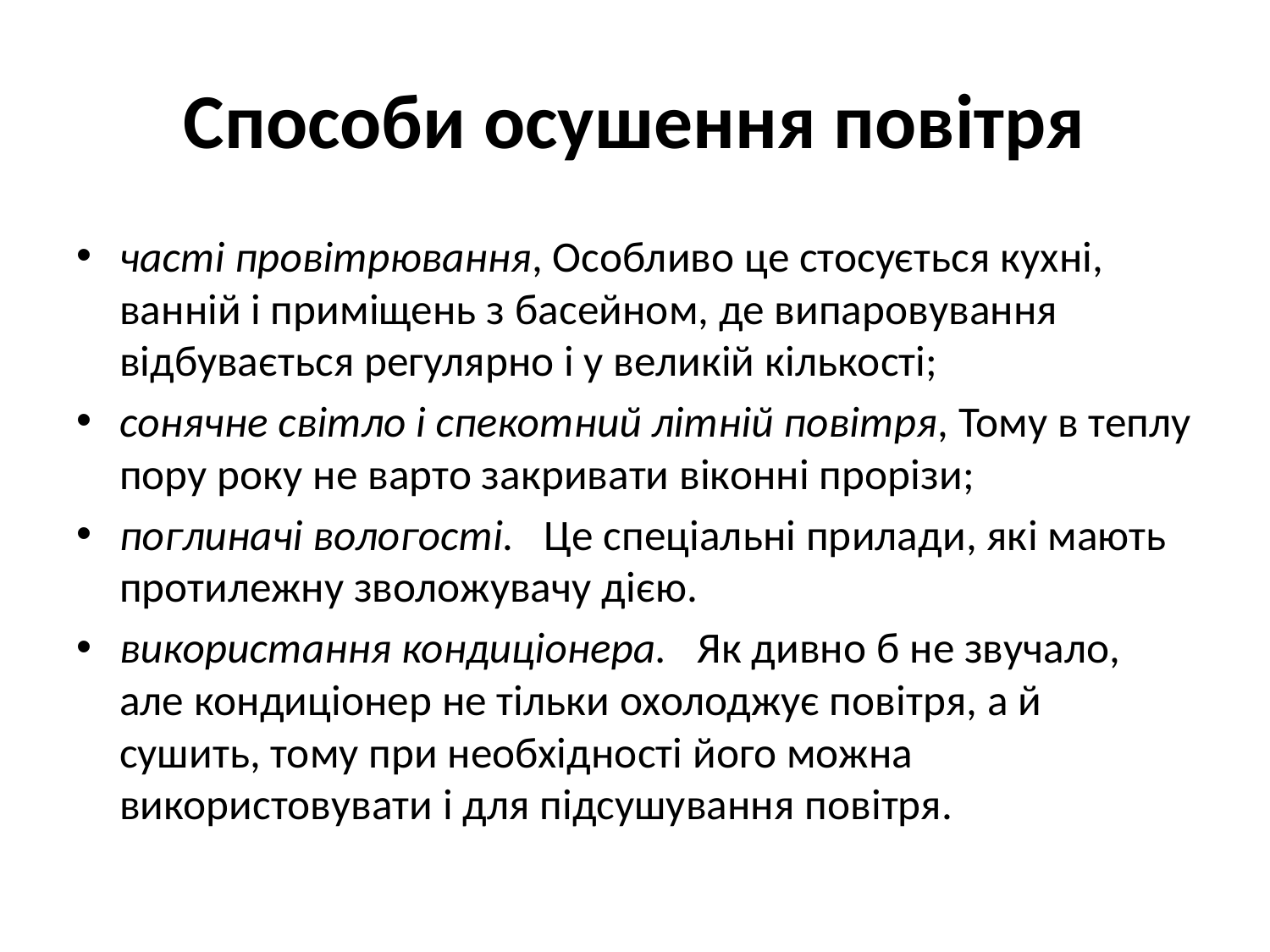

# Способи осушення повітря
часті провітрювання, Особливо це стосується кухні, ванній і приміщень з басейном, де випаровування відбувається регулярно і у великій кількості;
сонячне світло і спекотний літній повітря, Тому в теплу пору року не варто закривати віконні прорізи;
поглиначі вологості.   Це спеціальні прилади, які мають протилежну зволожувачу дією.
використання кондиціонера.   Як дивно б не звучало, але кондиціонер не тільки охолоджує повітря, а й сушить, тому при необхідності його можна використовувати і для підсушування повітря.